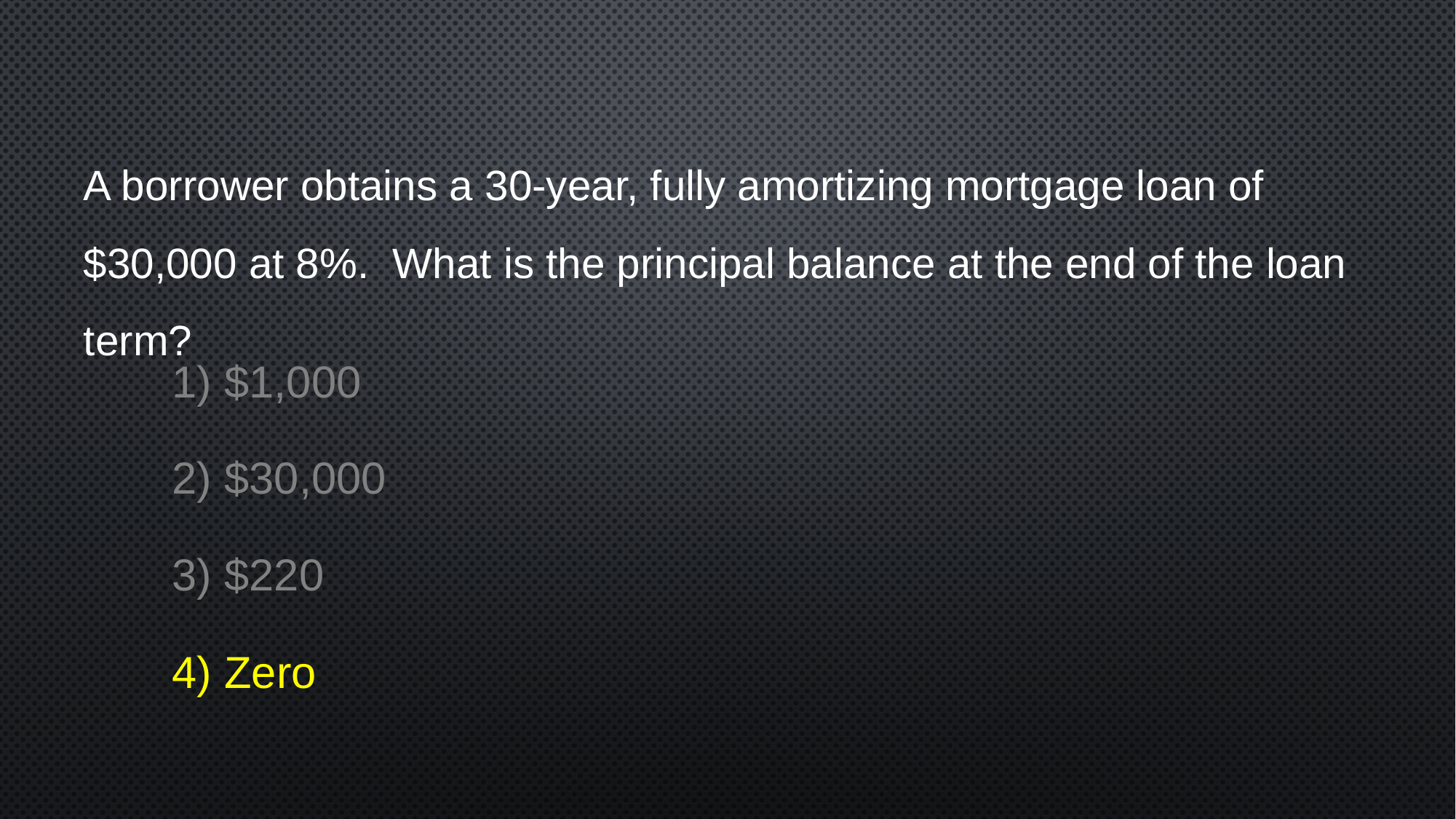

A borrower obtains a 30-year, fully amortizing mortgage loan of $30,000 at 8%.  What is the principal balance at the end of the loan term?
1) $1,000
2) $30,000
3) $220
4) Zero